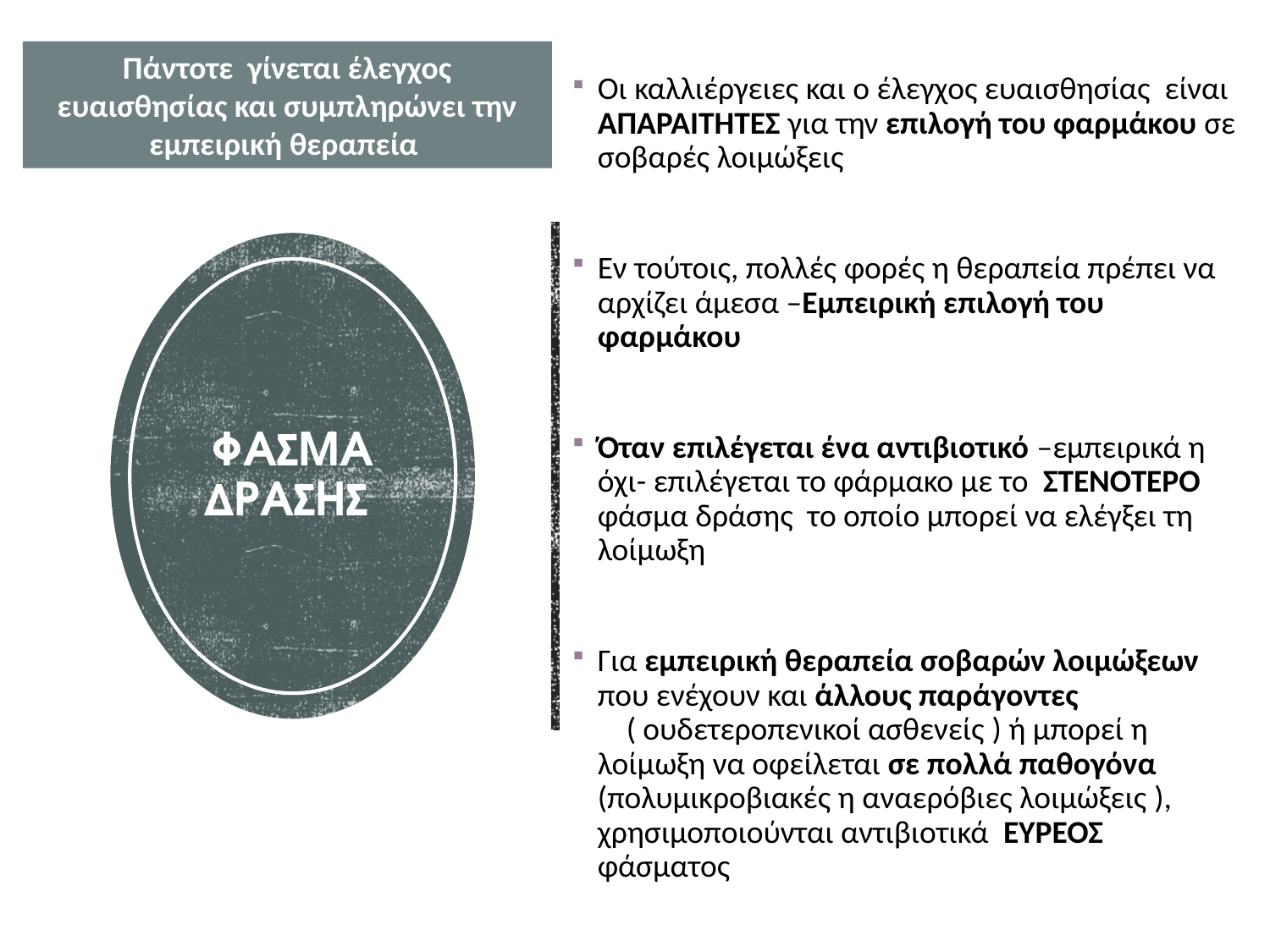

Οι καλλιέργειες και ο έλεγχος ευαισθησίας  είναι  ΑΠΑΡΑΙΤΗΤΕΣ για την επιλογή του φαρμάκου σε σοβαρές λοιμώξεις

Εν τούτοις, πολλές φορές η θεραπεία πρέπει να αρχίζει άμεσα –Εμπειρική επιλογή του φαρμάκου

Όταν επιλέγεται ένα αντιβιοτικό –εμπειρικά η όχι- επιλέγεται το φάρμακο με το  ΣΤΕΝΟΤΕΡΟ  φάσμα δράσης  το οποίο μπορεί να ελέγξει τη λοίμωξη

Για εμπειρική θεραπεία σοβαρών λοιμώξεων  που ενέχουν και άλλους παράγοντες                           ( ουδετεροπενικοί ασθενείς ) ή μπορεί η λοίμωξη να οφείλεται σε πολλά παθογόνα (πολυμικροβιακές η αναερόβιες λοιμώξεις ), χρησιμοποιούνται αντιβιοτικά  ΕΥΡΕΟΣ  φάσματος
Πάντοτε  γίνεται έλεγχος ευαισθησίας και συμπληρώνει την εμπειρική θεραπεία

# Φασμα δρασησ